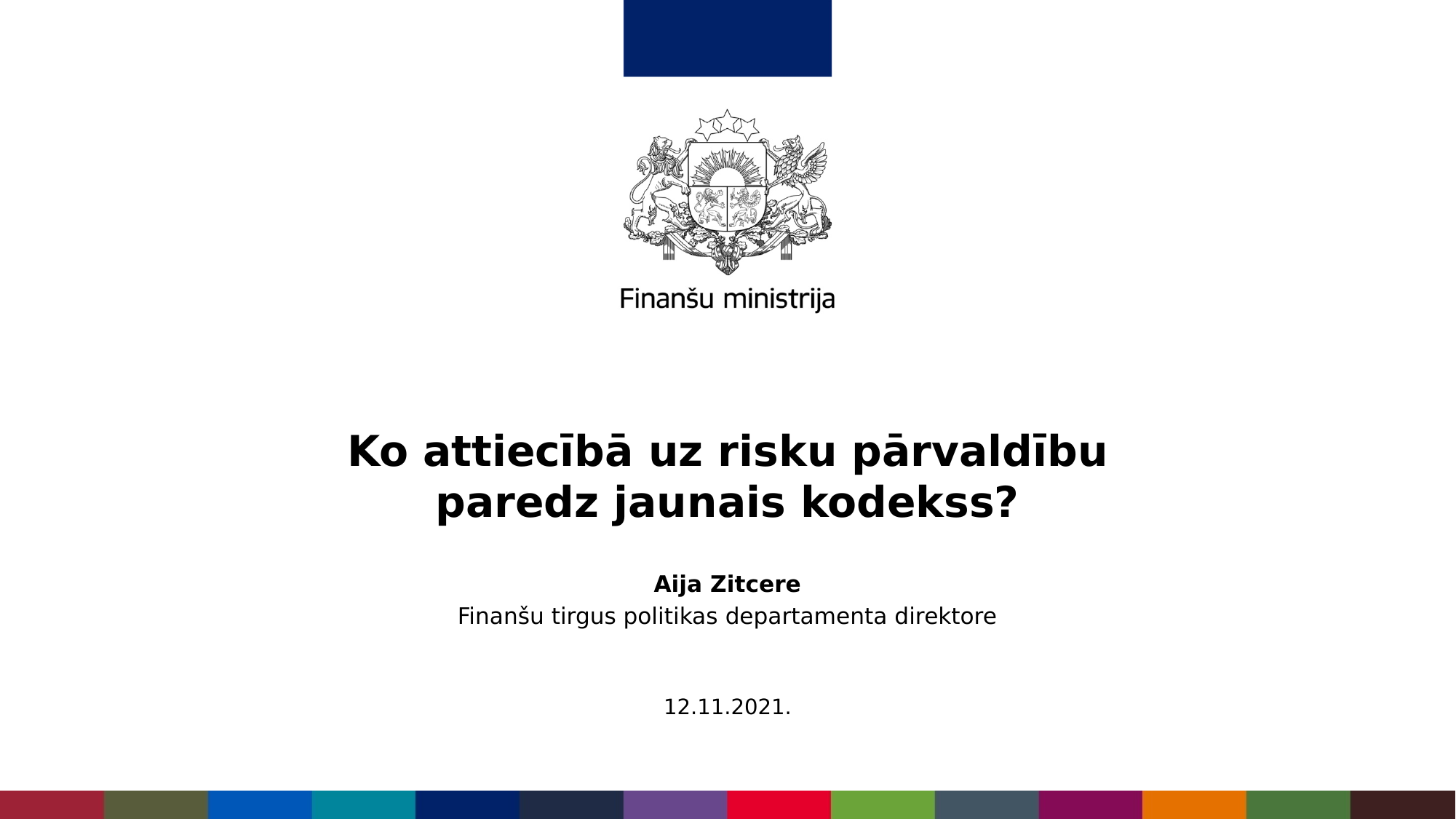

# Ko attiecībā uz risku pārvaldību paredz jaunais kodekss?
Aija Zitcere
Finanšu tirgus politikas departamenta direktore
12.11.2021.